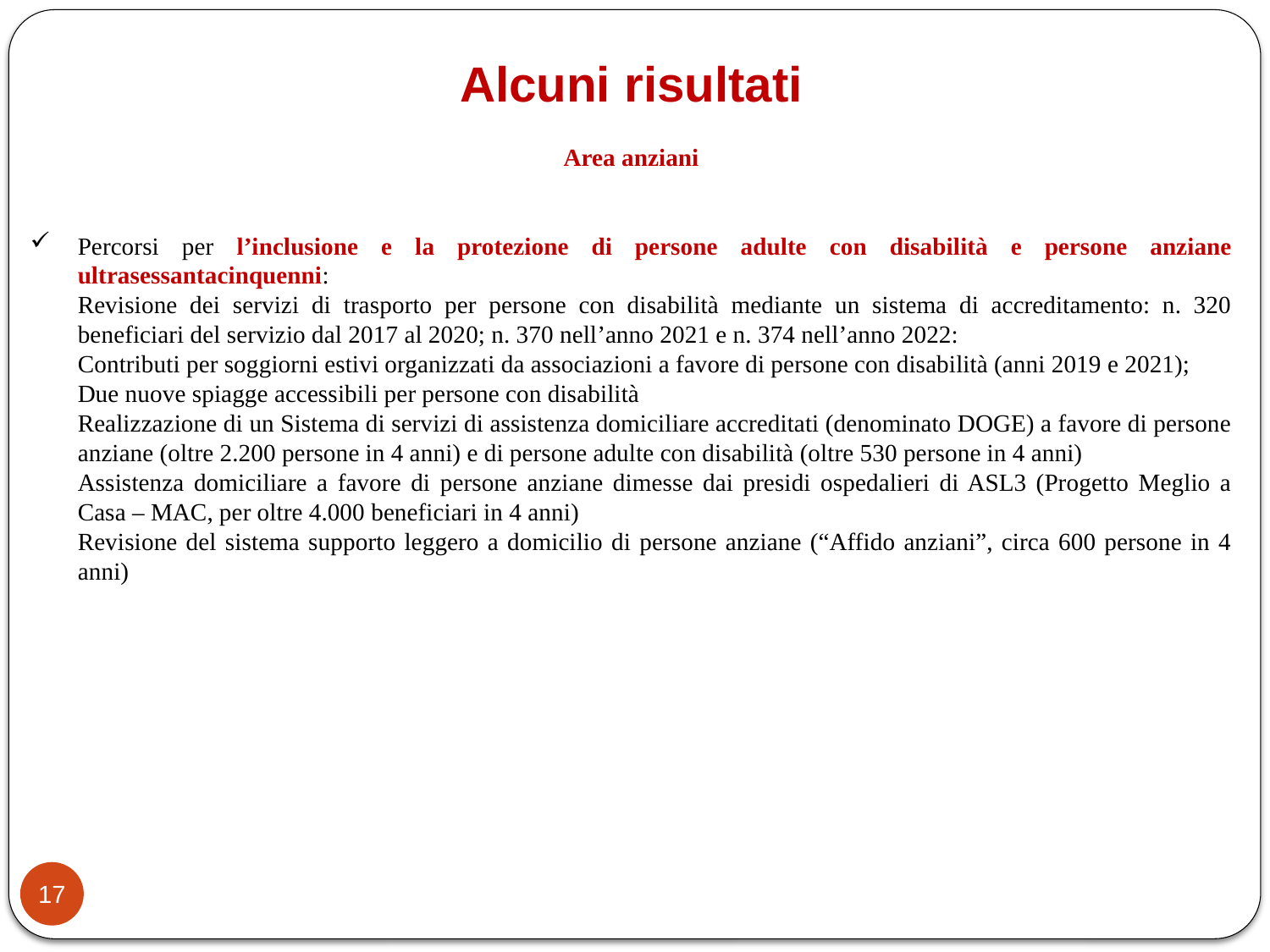

Alcuni risultati

Area anziani

Percorsi per l’inclusione e la protezione di persone adulte con disabilità e persone anziane ultrasessantacinquenni:
Revisione dei servizi di trasporto per persone con disabilità mediante un sistema di accreditamento: n. 320 beneficiari del servizio dal 2017 al 2020; n. 370 nell’anno 2021 e n. 374 nell’anno 2022:
Contributi per soggiorni estivi organizzati da associazioni a favore di persone con disabilità (anni 2019 e 2021);
Due nuove spiagge accessibili per persone con disabilità
Realizzazione di un Sistema di servizi di assistenza domiciliare accreditati (denominato DOGE) a favore di persone anziane (oltre 2.200 persone in 4 anni) e di persone adulte con disabilità (oltre 530 persone in 4 anni)
Assistenza domiciliare a favore di persone anziane dimesse dai presidi ospedalieri di ASL3 (Progetto Meglio a Casa – MAC, per oltre 4.000 beneficiari in 4 anni)
Revisione del sistema supporto leggero a domicilio di persone anziane (“Affido anziani”, circa 600 persone in 4 anni)

17